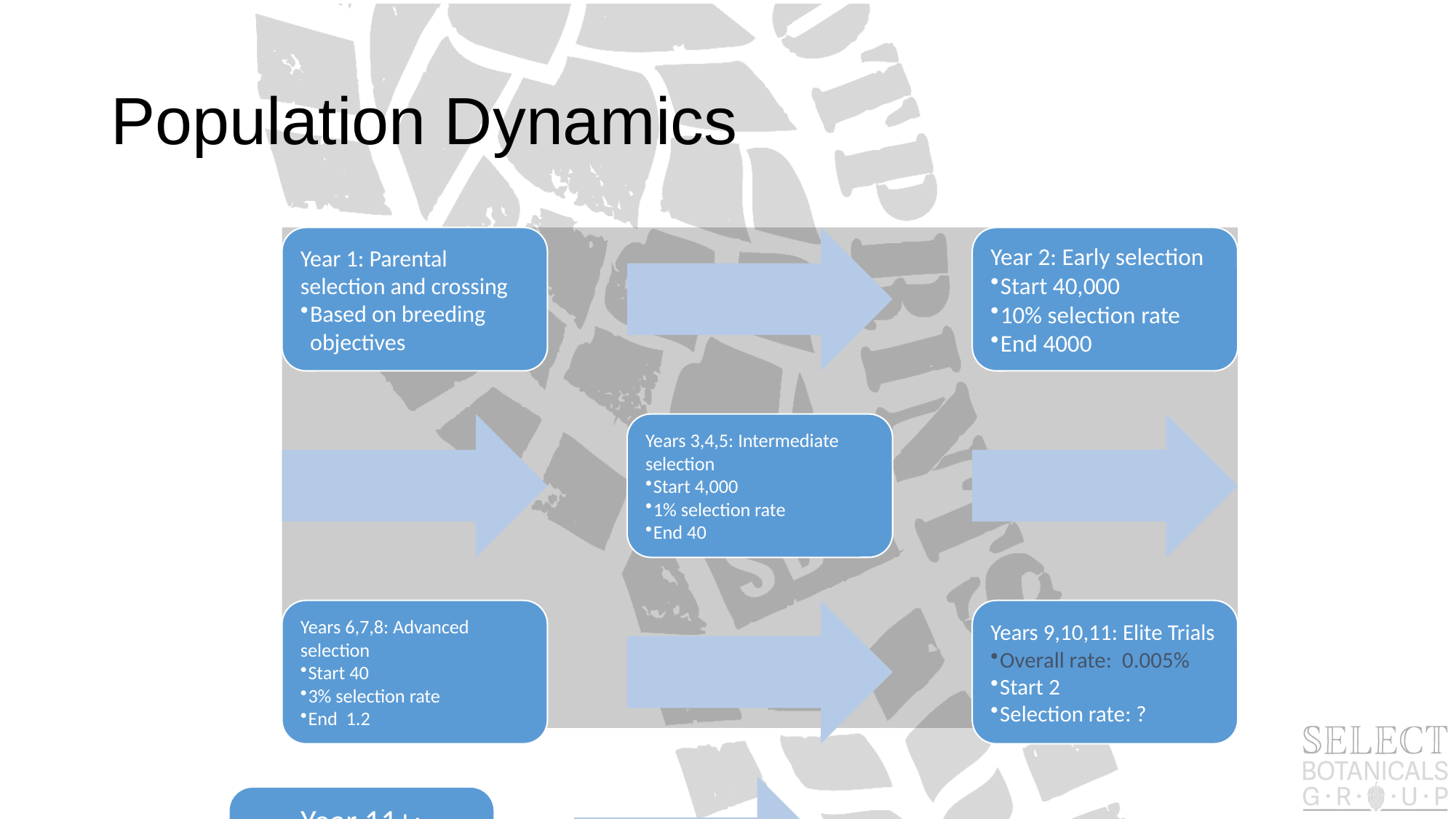

# Population Dynamics
Year 1: Parental selection and crossing
Based on breeding objectives
Year 2: Early selection
10% selection rate
Years 3,4,5: Intermediate selection
1% selection rate
Years 6,7,8: Advanced selection
Start 40
3% selection rate
Years 9,10,11: Elite Trials
Selection rate: ?
Start 40,000
End 4000
Start 4,000
End 40
End  1.2
Start 2
Overall rate:  0.005%